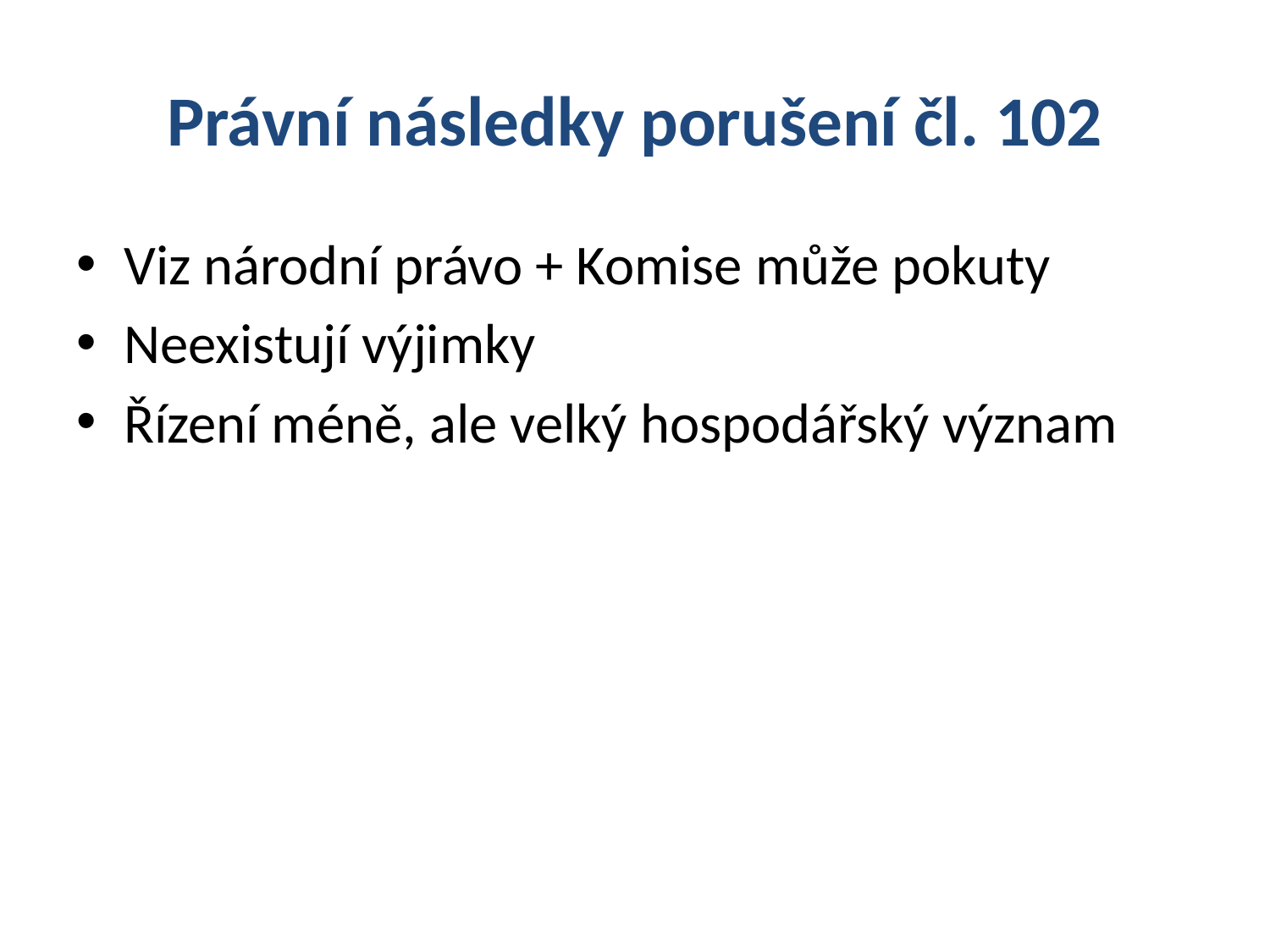

# Právní následky porušení čl. 102
Viz národní právo + Komise může pokuty
Neexistují výjimky
Řízení méně, ale velký hospodářský význam